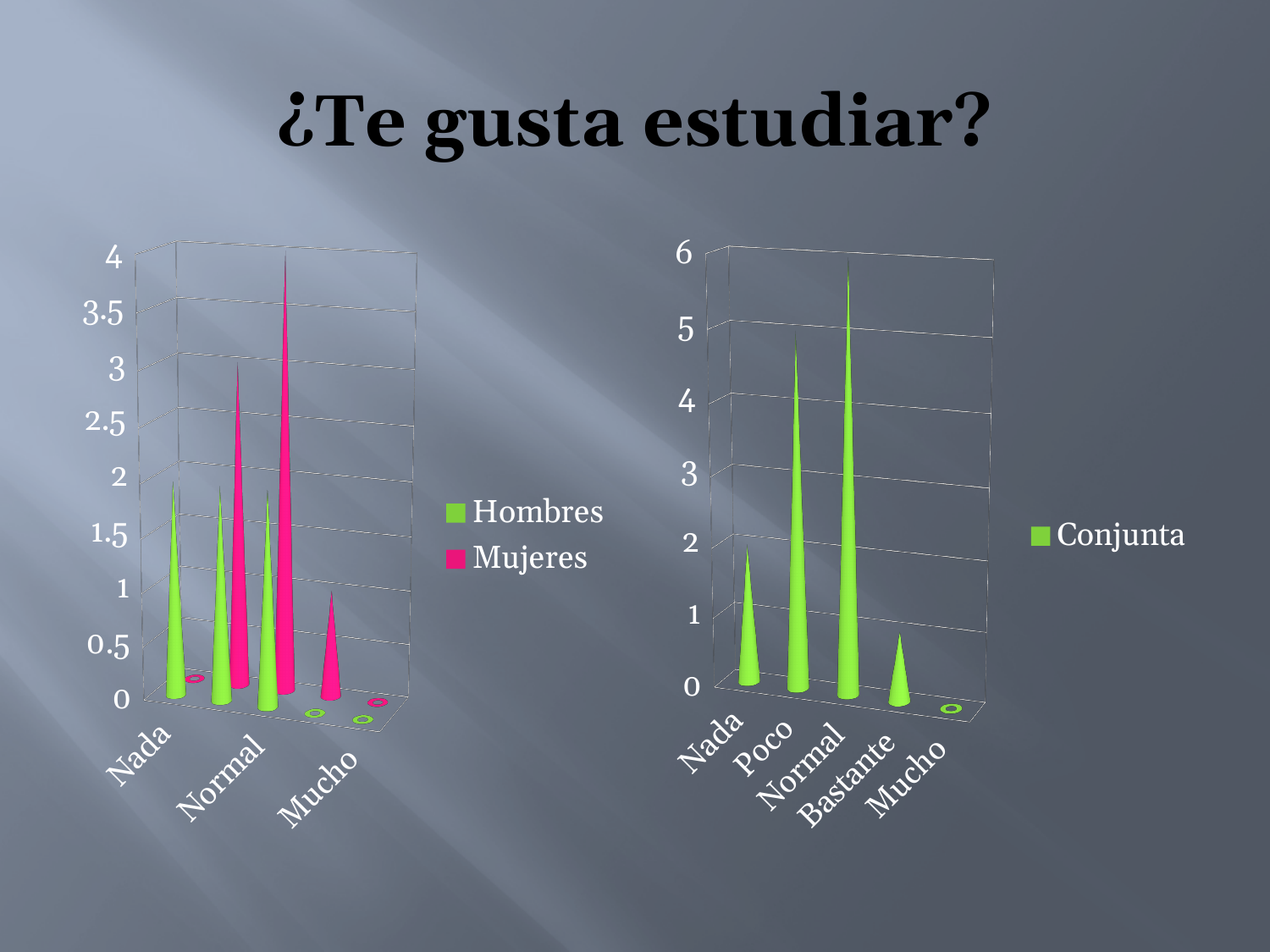

# ¿Te gusta estudiar?

[unsupported chart]

[unsupported chart]